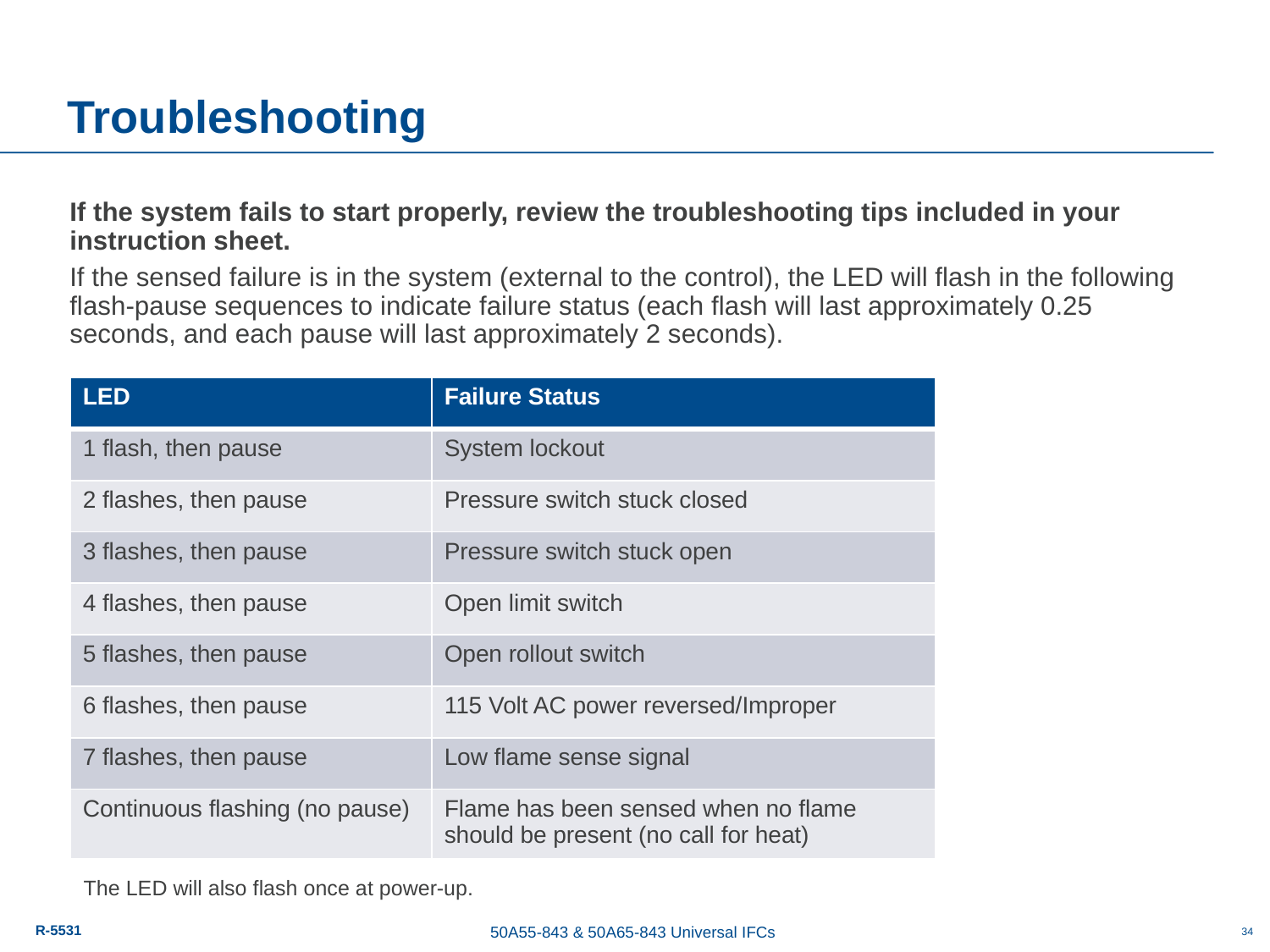

# Troubleshooting
If the system fails to start properly, review the troubleshooting tips included in your instruction sheet.
If the sensed failure is in the system (external to the control), the LED will flash in the following flash-pause sequences to indicate failure status (each flash will last approximately 0.25 seconds, and each pause will last approximately 2 seconds).
| LED | Failure Status |
| --- | --- |
| 1 flash, then pause | System lockout |
| 2 flashes, then pause | Pressure switch stuck closed |
| 3 flashes, then pause | Pressure switch stuck open |
| 4 flashes, then pause | Open limit switch |
| 5 flashes, then pause | Open rollout switch |
| 6 flashes, then pause | 115 Volt AC power reversed/Improper |
| 7 flashes, then pause | Low flame sense signal |
| Continuous flashing (no pause) | Flame has been sensed when no flame should be present (no call for heat) |
The LED will also flash once at power-up.
R-5531
50A55-843 & 50A65-843 Universal IFCs